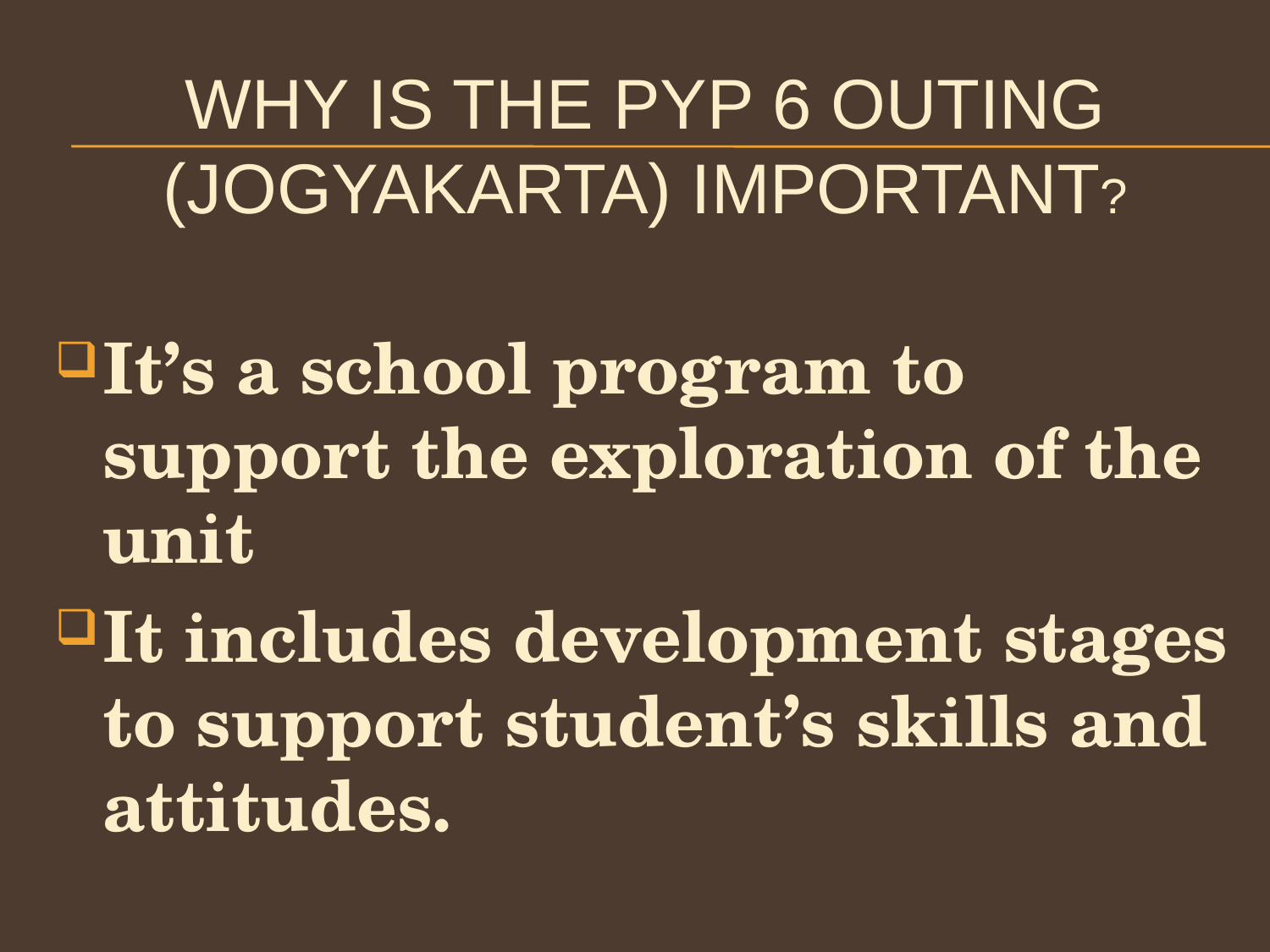

# why is THE PYP 6 outing (jogyakarta) important?
It’s a school program to support the exploration of the unit
It includes development stages to support student’s skills and attitudes.